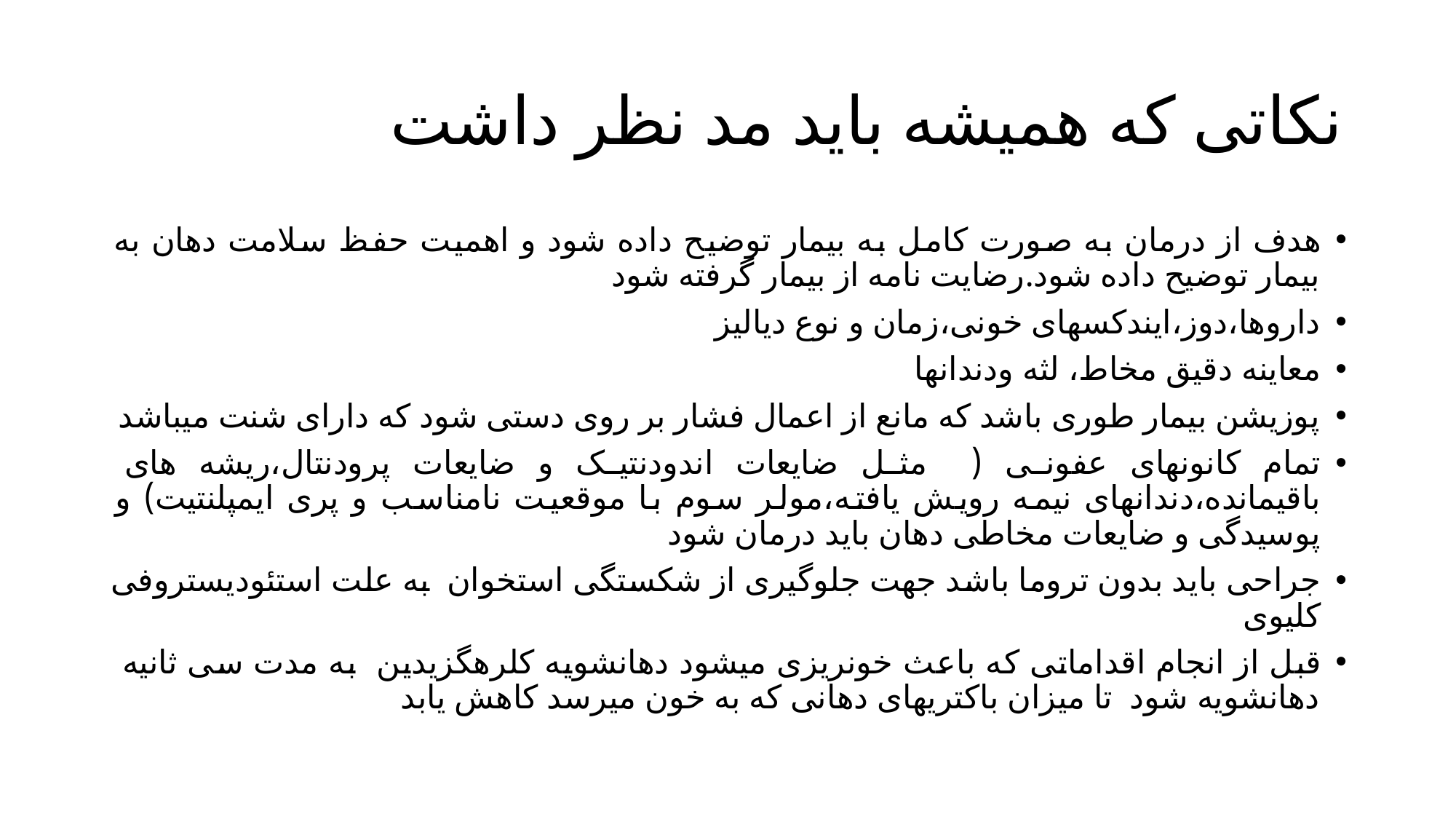

# نکاتی که همیشه باید مد نظر داشت
هدف از درمان به صورت کامل به بیمار توضیح داده شود و اهمیت حفظ سلامت دهان به بیمار توضیح داده شود.رضایت نامه از بیمار گرفته شود
داروها،دوز،ایندکسهای خونی،زمان و نوع دیالیز
معاینه دقیق مخاط، لثه ودندانها
پوزیشن بیمار طوری باشد که مانع از اعمال فشار بر روی دستی شود که دارای شنت میباشد
تمام کانونهای عفونی (  مثل ضایعات اندودنتیک و ضایعات پرودنتال،ریشه های باقیمانده،دندانهای نیمه رویش یافته،مولر سوم با موقعیت نامناسب و پری ایمپلنتیت) و پوسیدگی و ضایعات مخاطی دهان باید درمان شود
جراحی باید بدون تروما باشد جهت جلوگیری از شکستگی استخوان  به علت استئودیستروفی کلیوی
قبل از انجام اقداماتی که باعث خونریزی میشود دهانشویه کلرهگزیدین  به مدت سی ثانیه  دهانشویه شود  تا میزان باکتریهای دهانی که به خون میرسد کاهش یابد